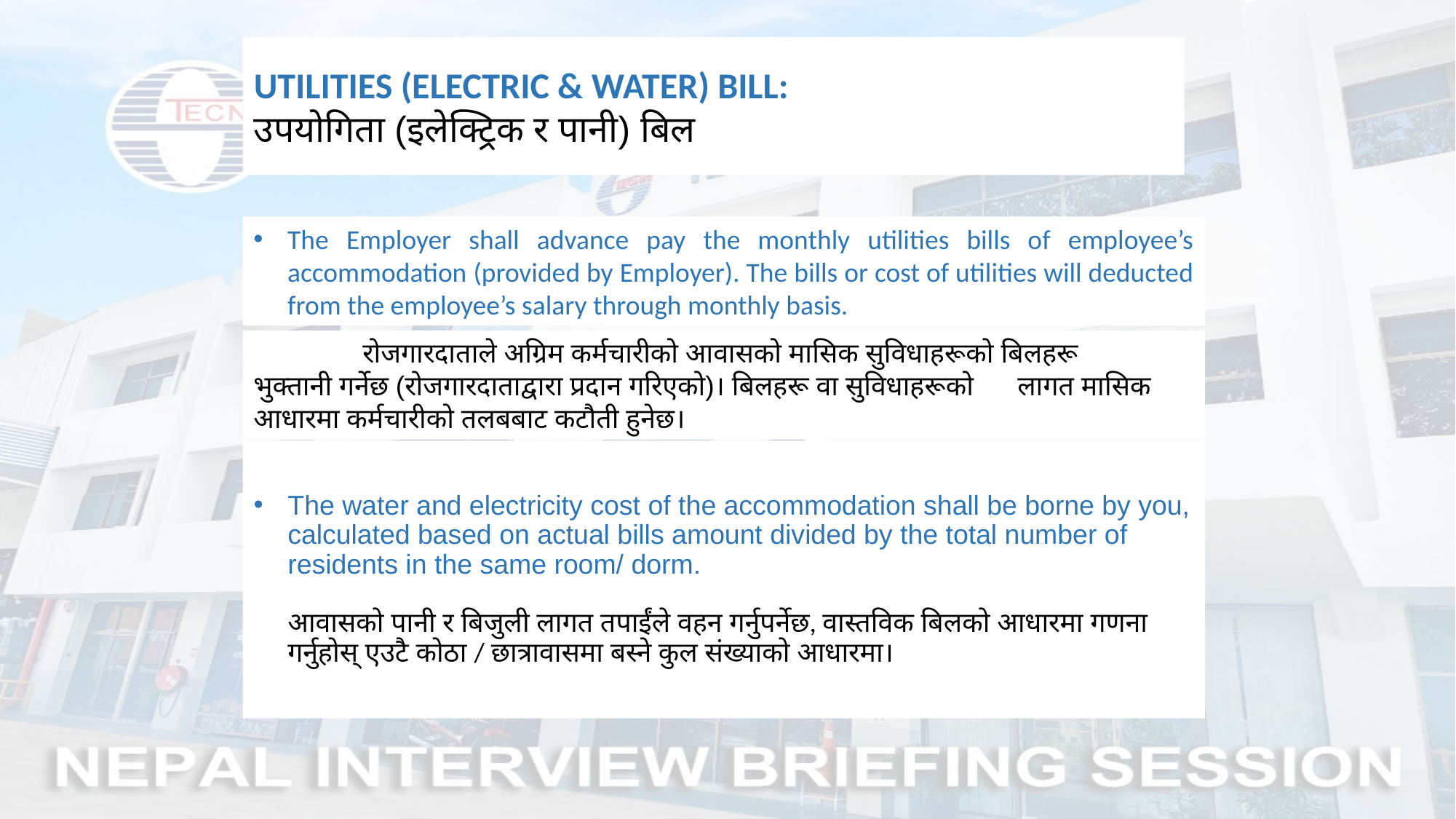

UTILITIES (ELECTRIC & WATER) BILL:
उपयोगिता (इलेक्ट्रिक र पानी) बिल
The Employer shall advance pay the monthly utilities bills of employee’s accommodation (provided by Employer). The bills or cost of utilities will deducted from the employee’s salary through monthly basis.
	रोजगारदाताले अग्रिम कर्मचारीको आवासको मासिक सुविधाहरूको बिलहरू 	भुक्तानी गर्नेछ (रोजगारदाताद्वारा प्रदान गरिएको)। बिलहरू वा सुविधाहरूको 	लागत मासिक आधारमा कर्मचारीको तलबबाट कटौती हुनेछ।
# The water and electricity cost of the accommodation shall be borne by you, calculated based on actual bills amount divided by the total number of residents in the same room/ dorm. आवासको पानी र बिजुली लागत तपाईंले वहन गर्नुपर्नेछ, वास्तविक बिलको आधारमा गणना गर्नुहोस् एउटै कोठा / छात्रावासमा बस्ने कुल संख्याको आधारमा।